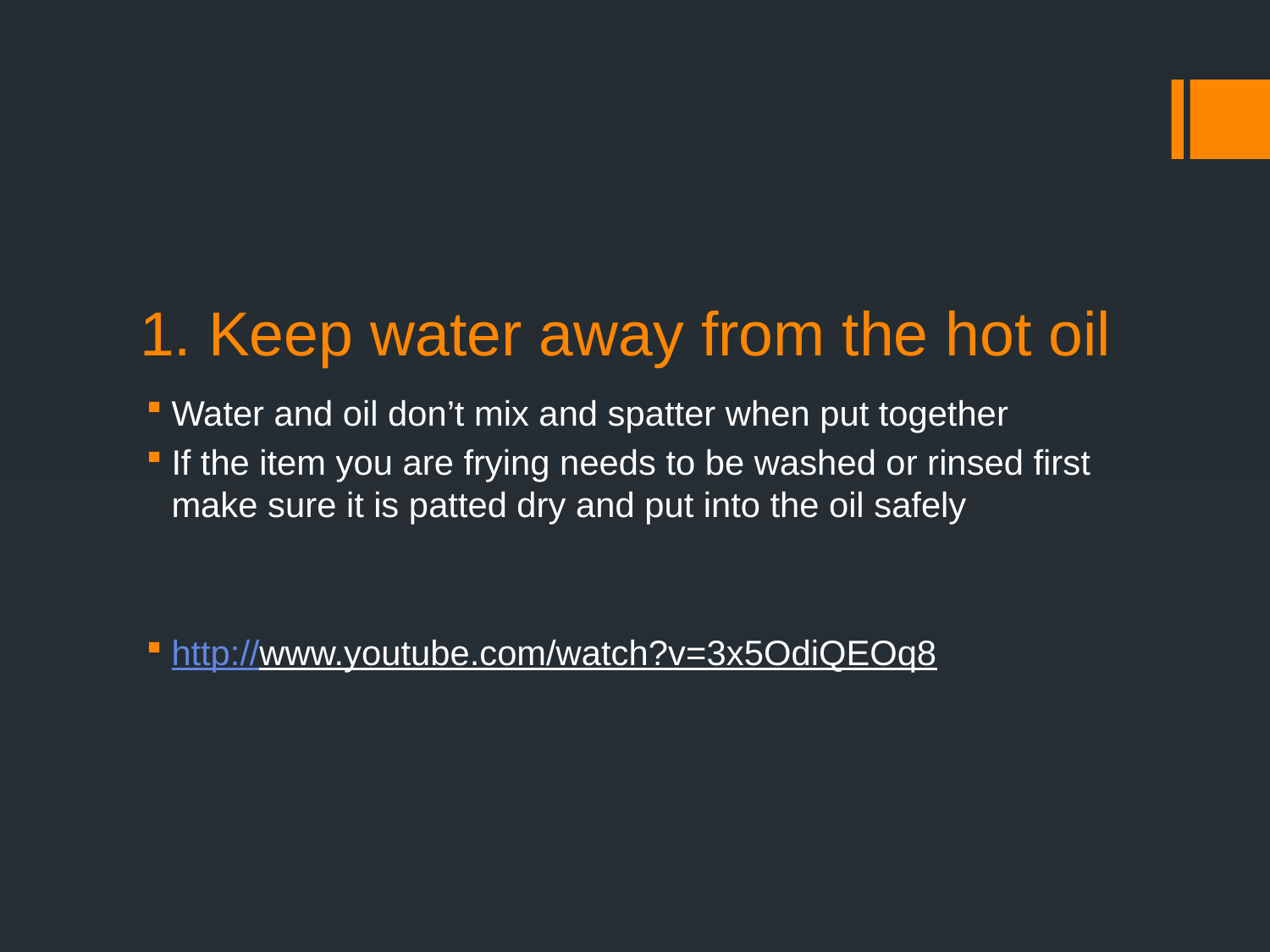

# 1. Keep water away from the hot oil
Water and oil don’t mix and spatter when put together
If the item you are frying needs to be washed or rinsed first make sure it is patted dry and put into the oil safely

http://www.youtube.com/watch?v=3x5OdiQEOq8